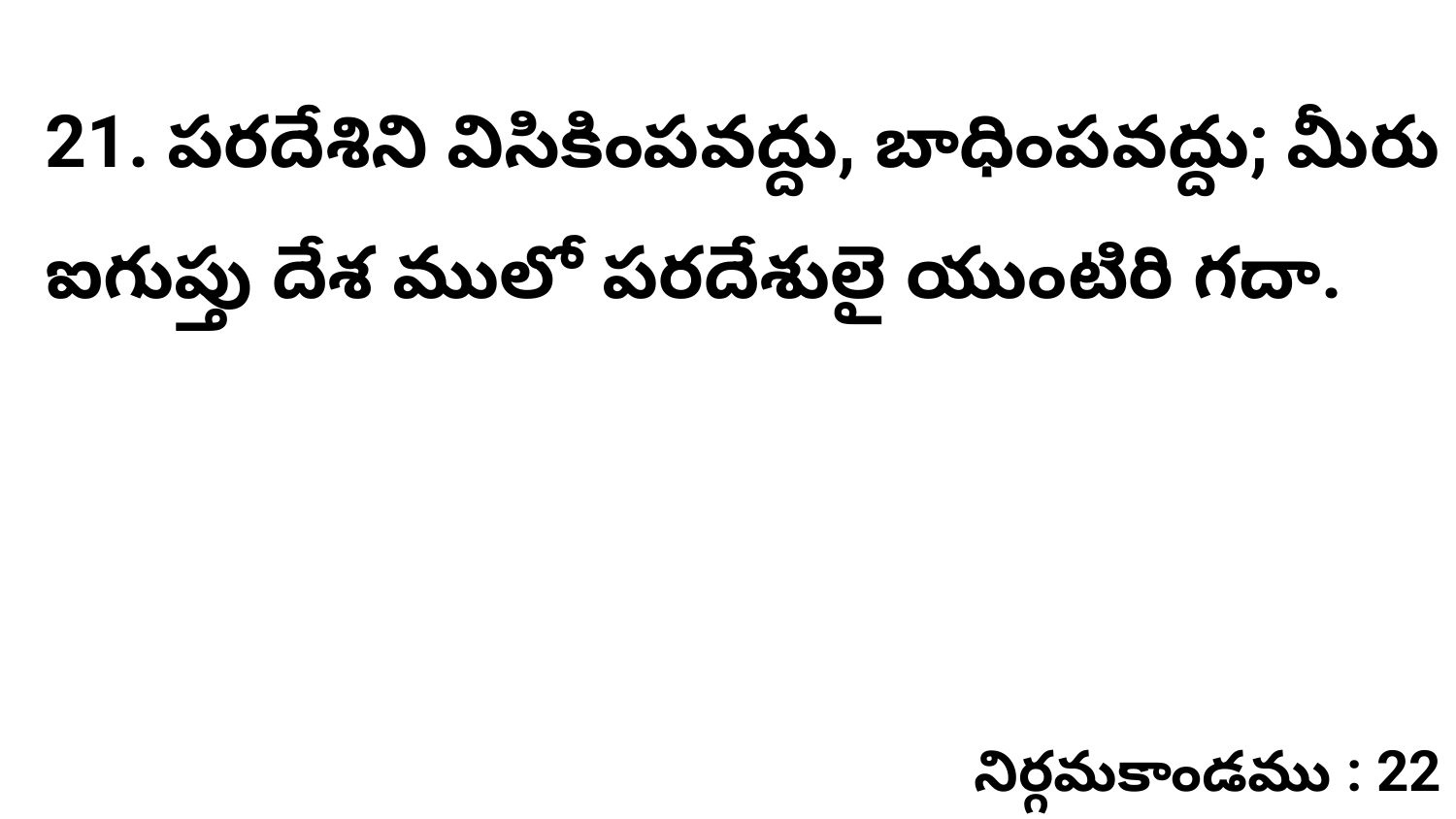

21. పరదేశిని విసికింపవద్దు, బాధింపవద్దు; మీరు ఐగుప్తు దేశ ములో పరదేశులై యుంటిరి గదా.
నిర్గమకాండము : 22